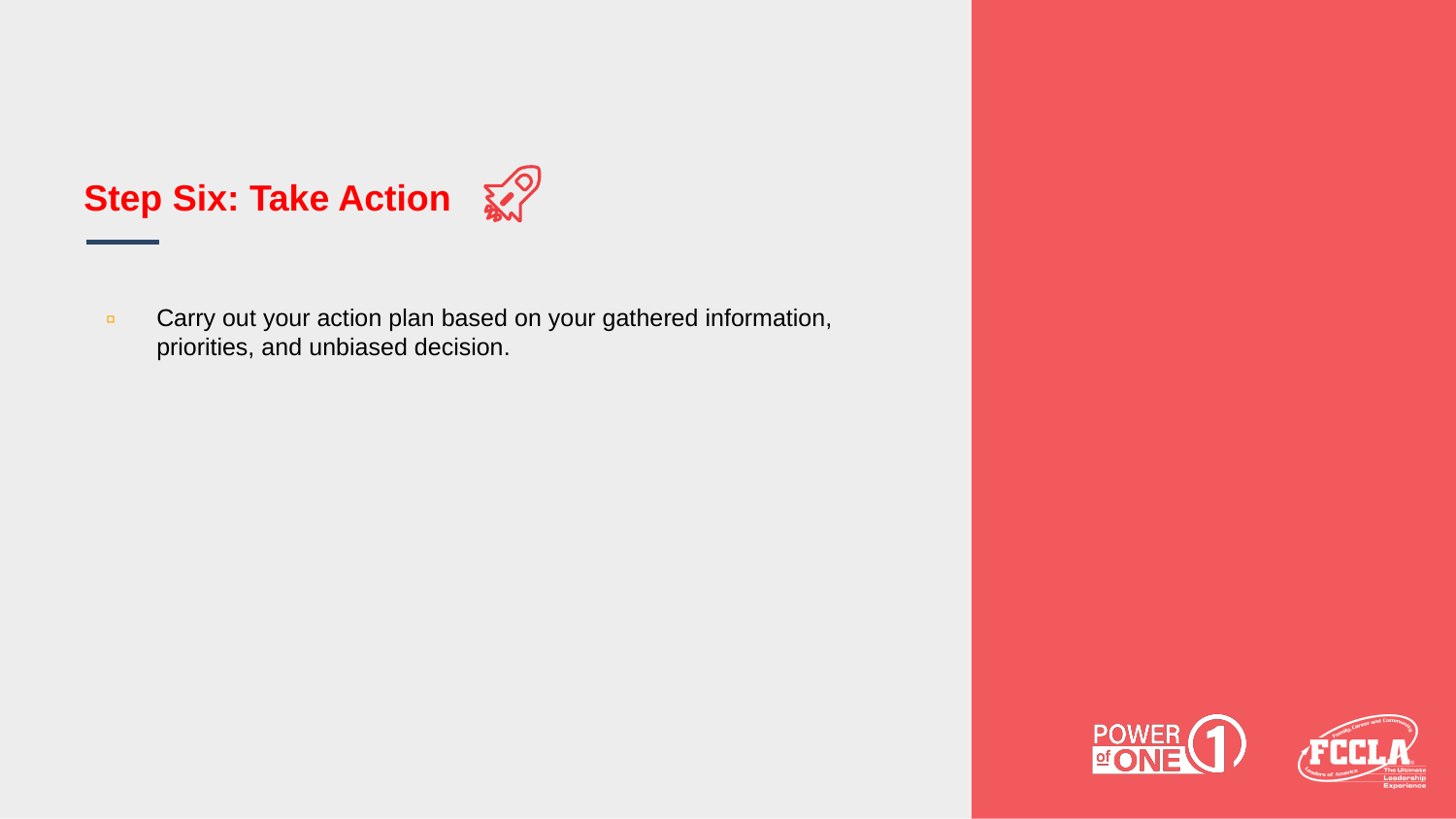

# Step Six: Take Action

Carry out your action plan based on your gathered information, priorities, and unbiased decision.